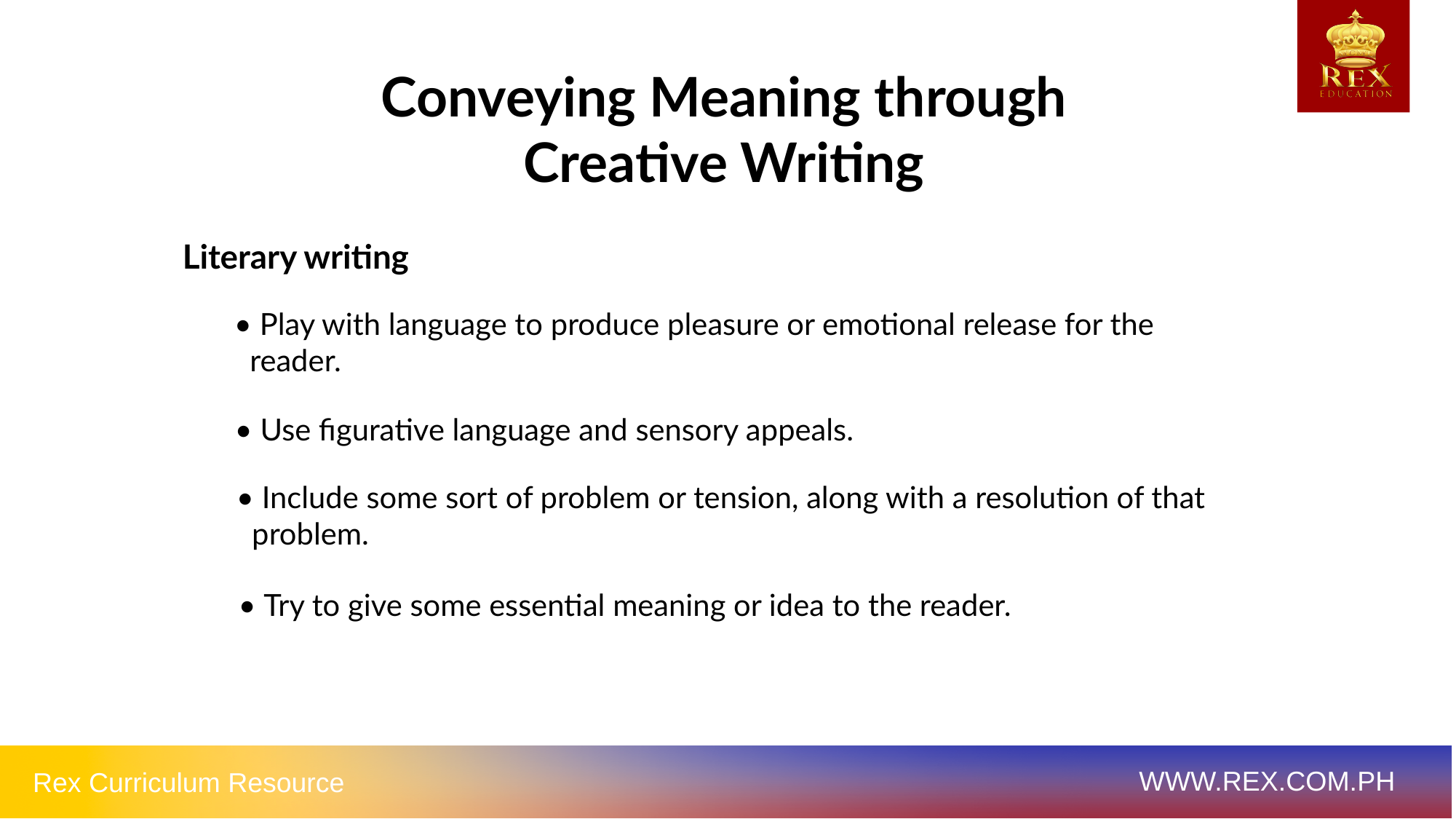

Conveying Meaning through Creative Writing
Literary writing
• Play with language to produce pleasure or emotional release for the
  reader.
• Use figurative language and sensory appeals.
• Include some sort of problem or tension, along with a resolution of that
  problem.
• Try to give some essential meaning or idea to the reader.